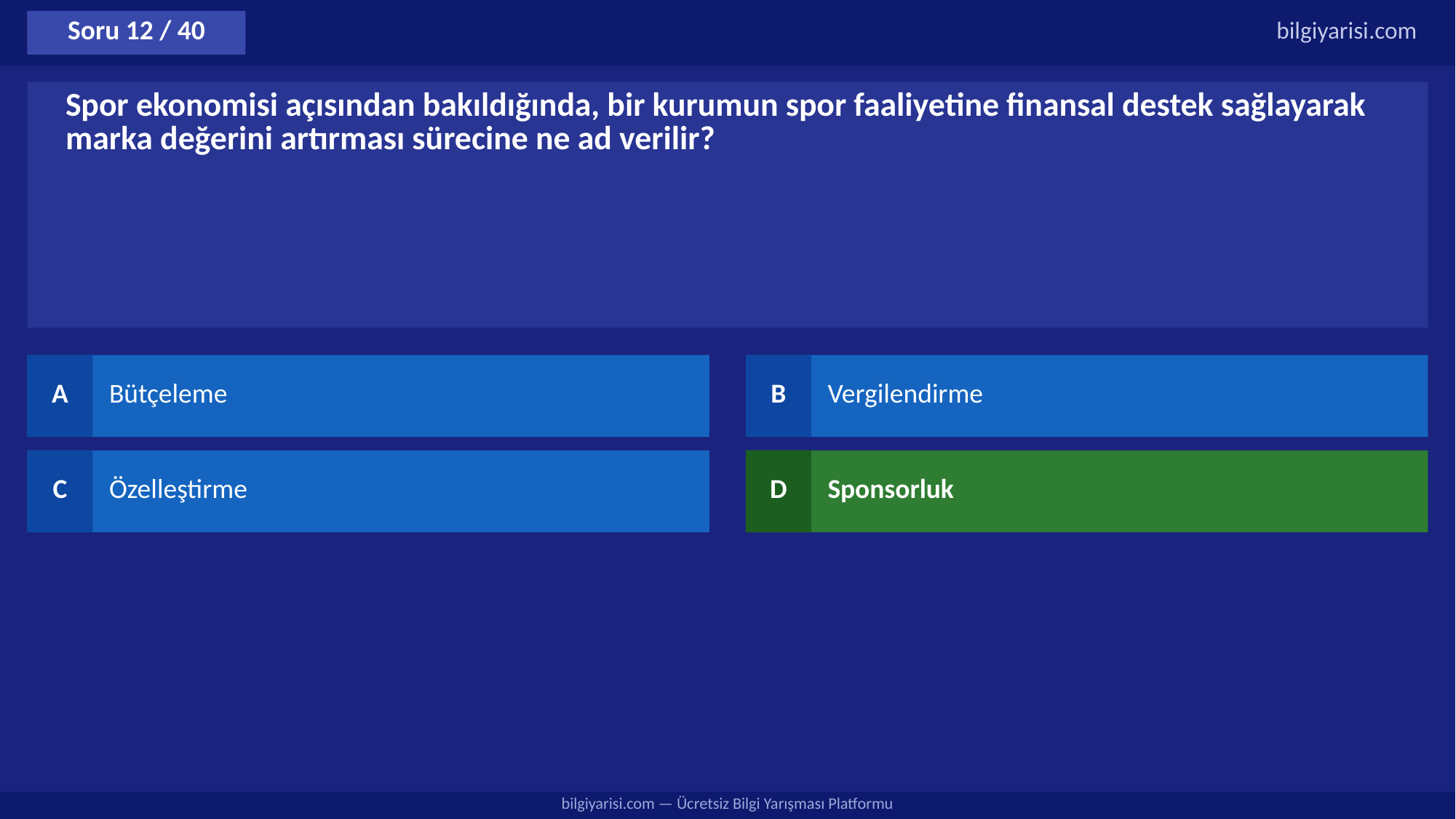

Soru 12 / 40
bilgiyarisi.com

Spor ekonomisi açısından bakıldığında, bir kurumun spor faaliyetine finansal destek sağlayarak marka değerini artırması sürecine ne ad verilir?

A
Bütçeleme

B
Vergilendirme

C
Özelleştirme

D
Sponsorluk
bilgiyarisi.com — Ücretsiz Bilgi Yarışması Platformu